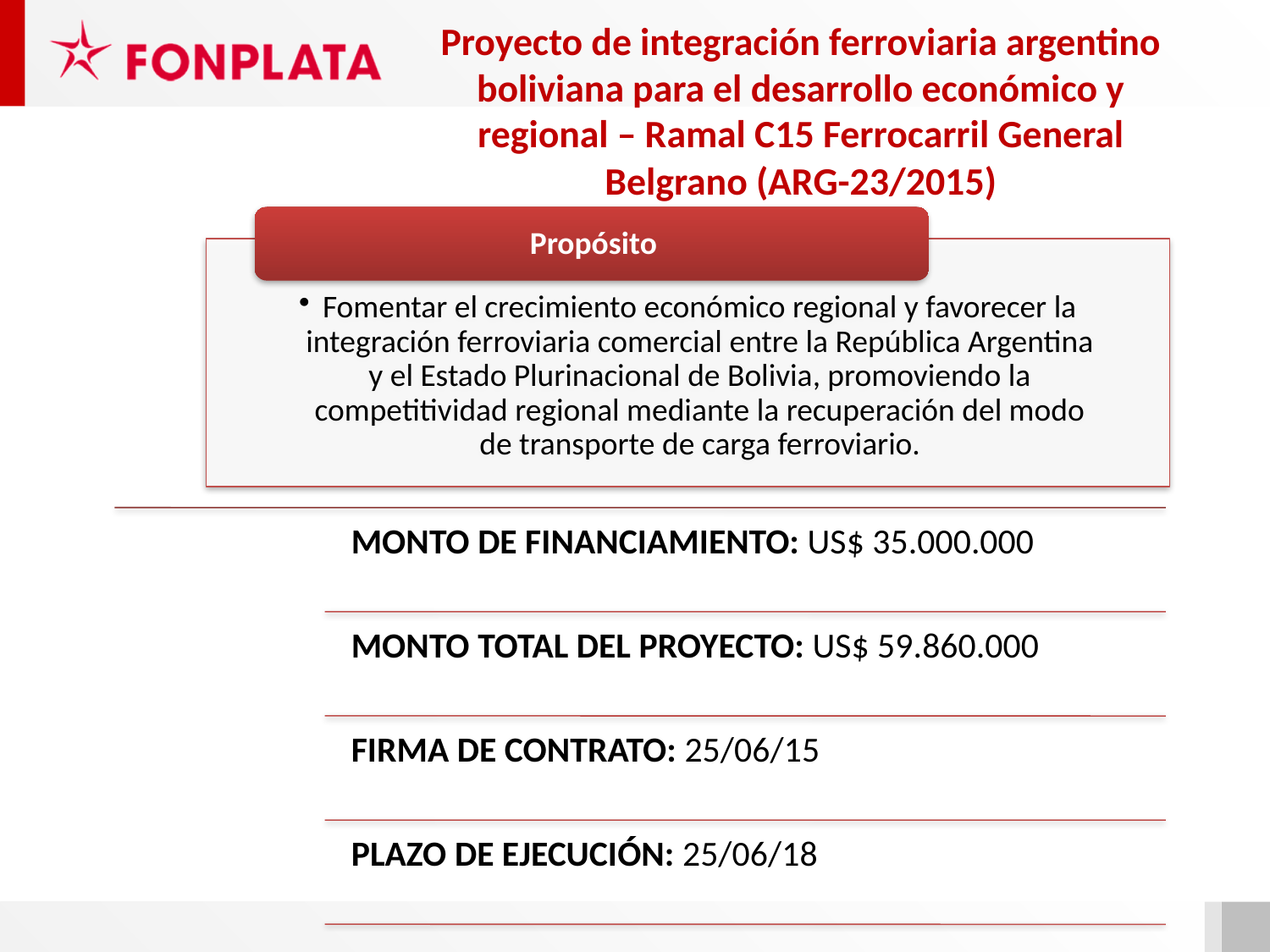

Proyecto de integración ferroviaria argentino boliviana para el desarrollo económico y regional – Ramal C15 Ferrocarril General Belgrano (ARG-23/2015)
Fomentar el crecimiento económico regional y favorecer la integración ferroviaria comercial entre la República Argentina y el Estado Plurinacional de Bolivia, promoviendo la competitividad regional mediante la recuperación del modo de transporte de carga ferroviario.
Propósito

MONTO DE FINANCIAMIENTO: US$ 35.000.000
MONTO TOTAL DEL PROYECTO: US$ 59.860.000
FIRMA DE CONTRATO: 25/06/15
PLAZO DE EJECUCIÓN: 25/06/18